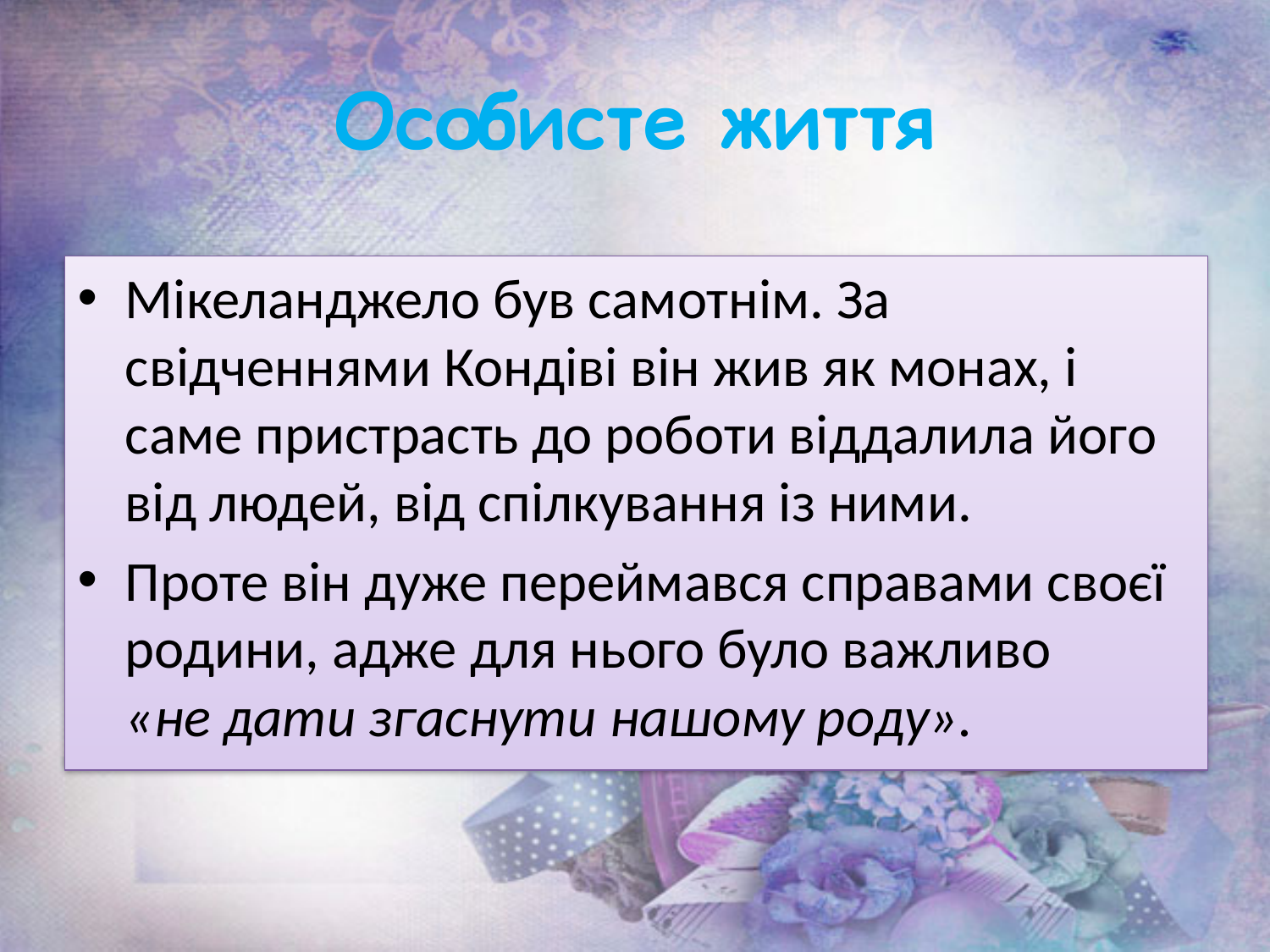

# Особисте життя
Мікеланджело був самотнім. За свідченнями Кондіві він жив як монах, і саме пристрасть до роботи віддалила його від людей, від спілкування із ними.
Проте він дуже переймався справами своєї родини, адже для нього було важливо      «не дати згаснути нашому роду».